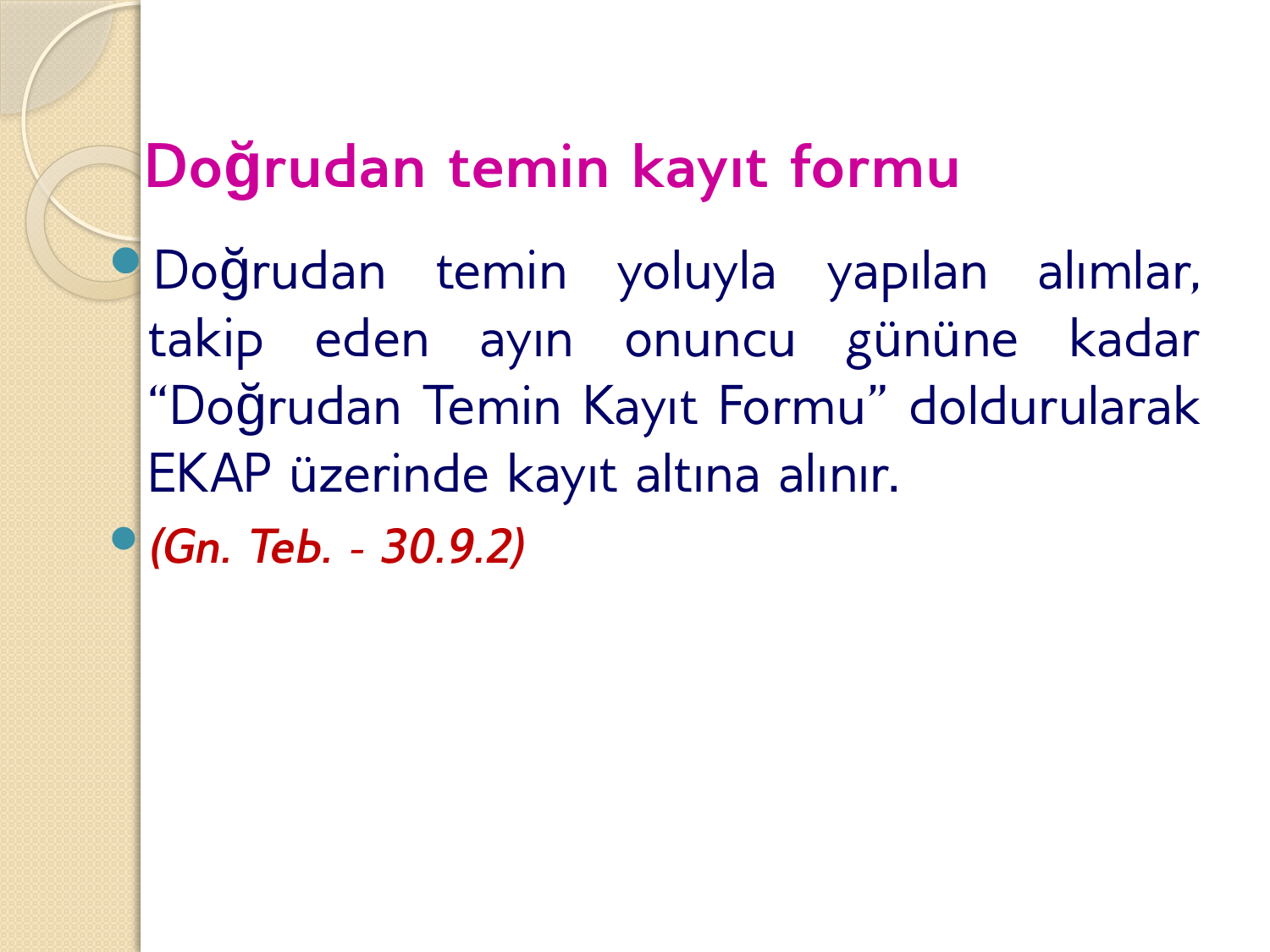

# Doğrudan temin kayıt formu
Doğrudan temin yoluyla yapılan alımlar, takip eden ayın onuncu gününe kadar “Doğrudan Temin Kayıt Formu” doldurularak EKAP üzerinde kayıt altına alınır.
(Gn. Teb. - 30.9.2)